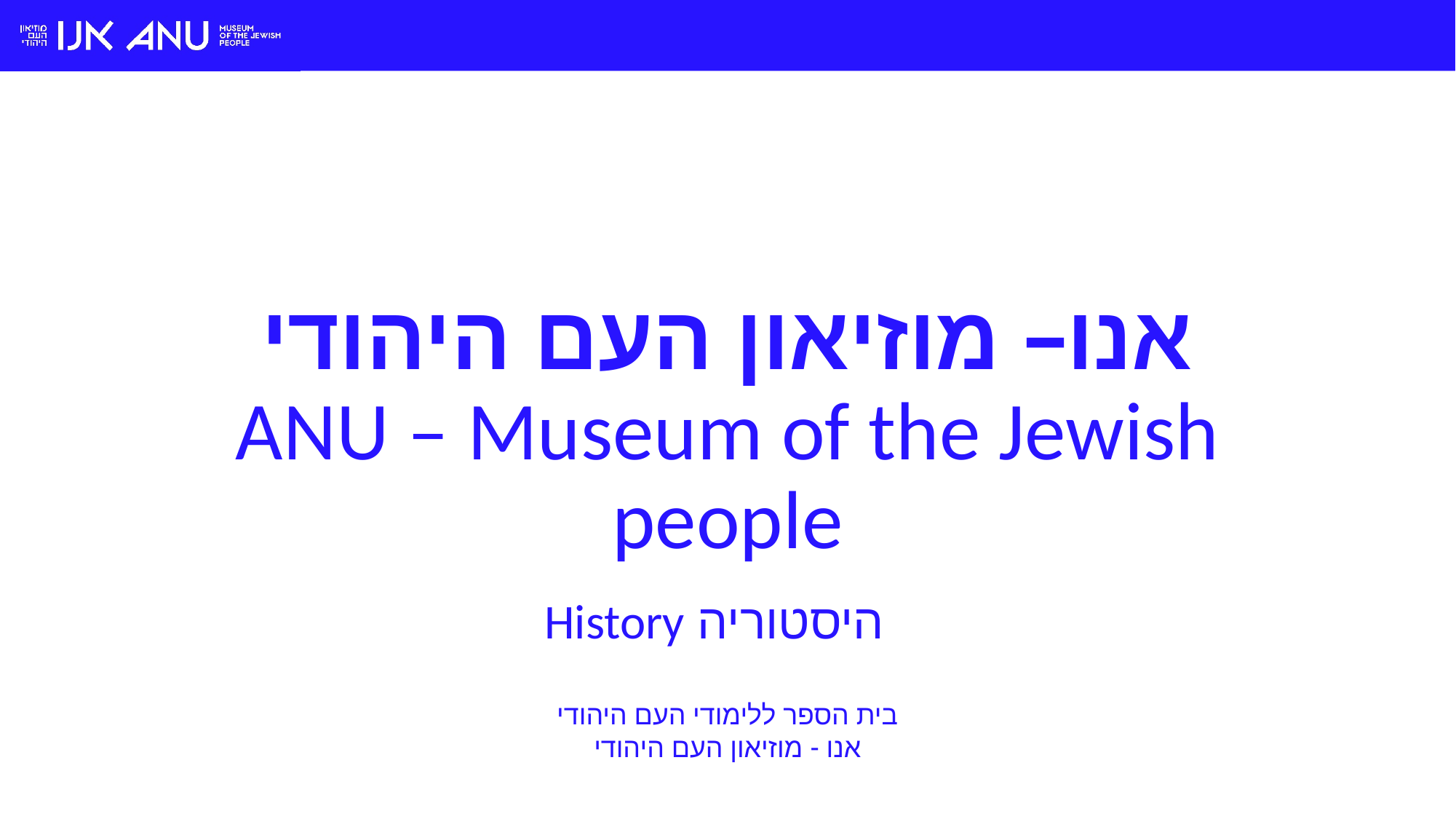

# אנו– מוזיאון העם היהודי ANU – Museum of the Jewish people
היסטוריה History
בית הספר ללימודי העם היהודי
אנו - מוזיאון העם היהודי